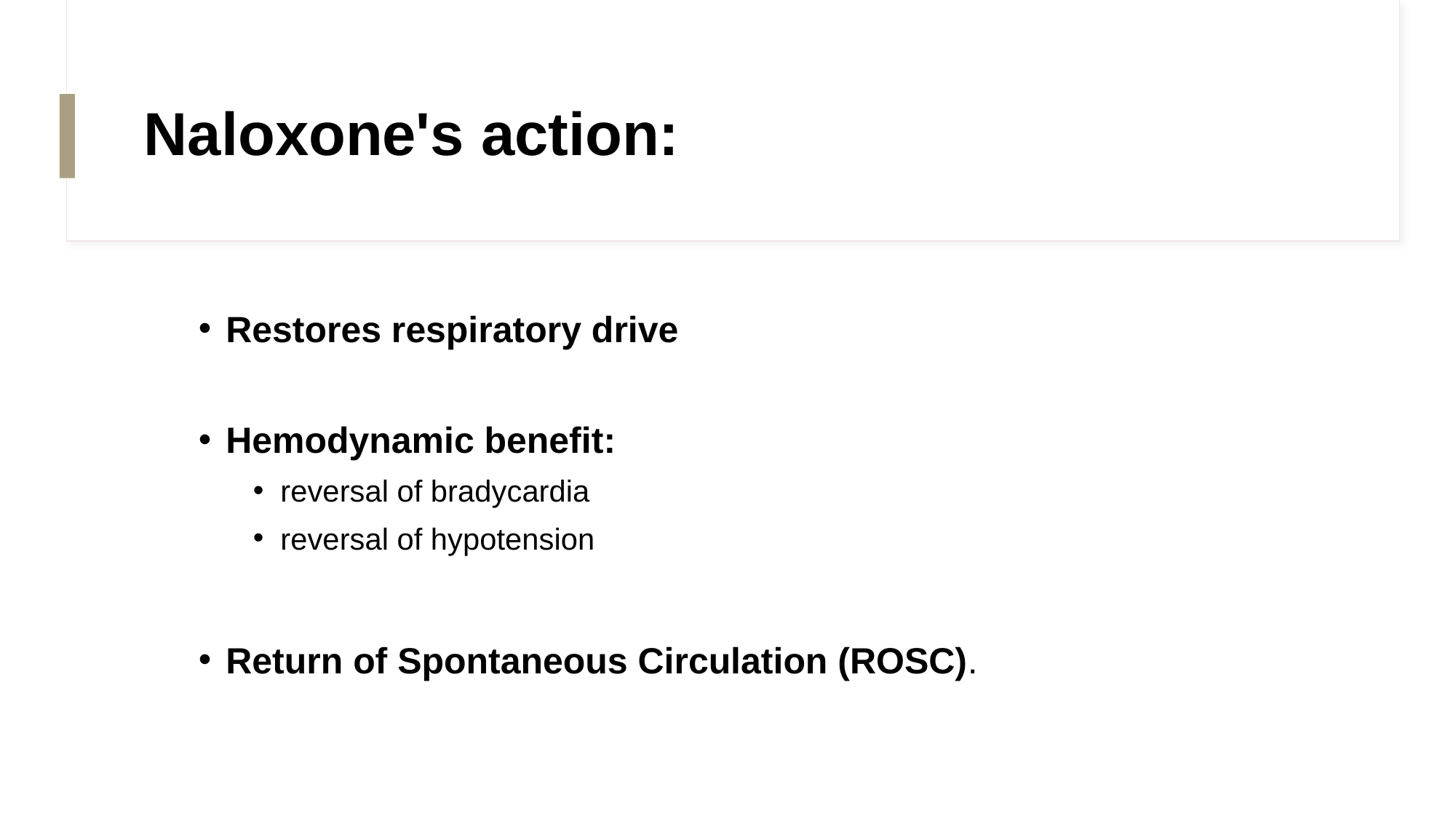

# Naloxone's action:
Restores respiratory drive

Hemodynamic benefit:
reversal of bradycardia
reversal of hypotension

Return of Spontaneous Circulation (ROSC).